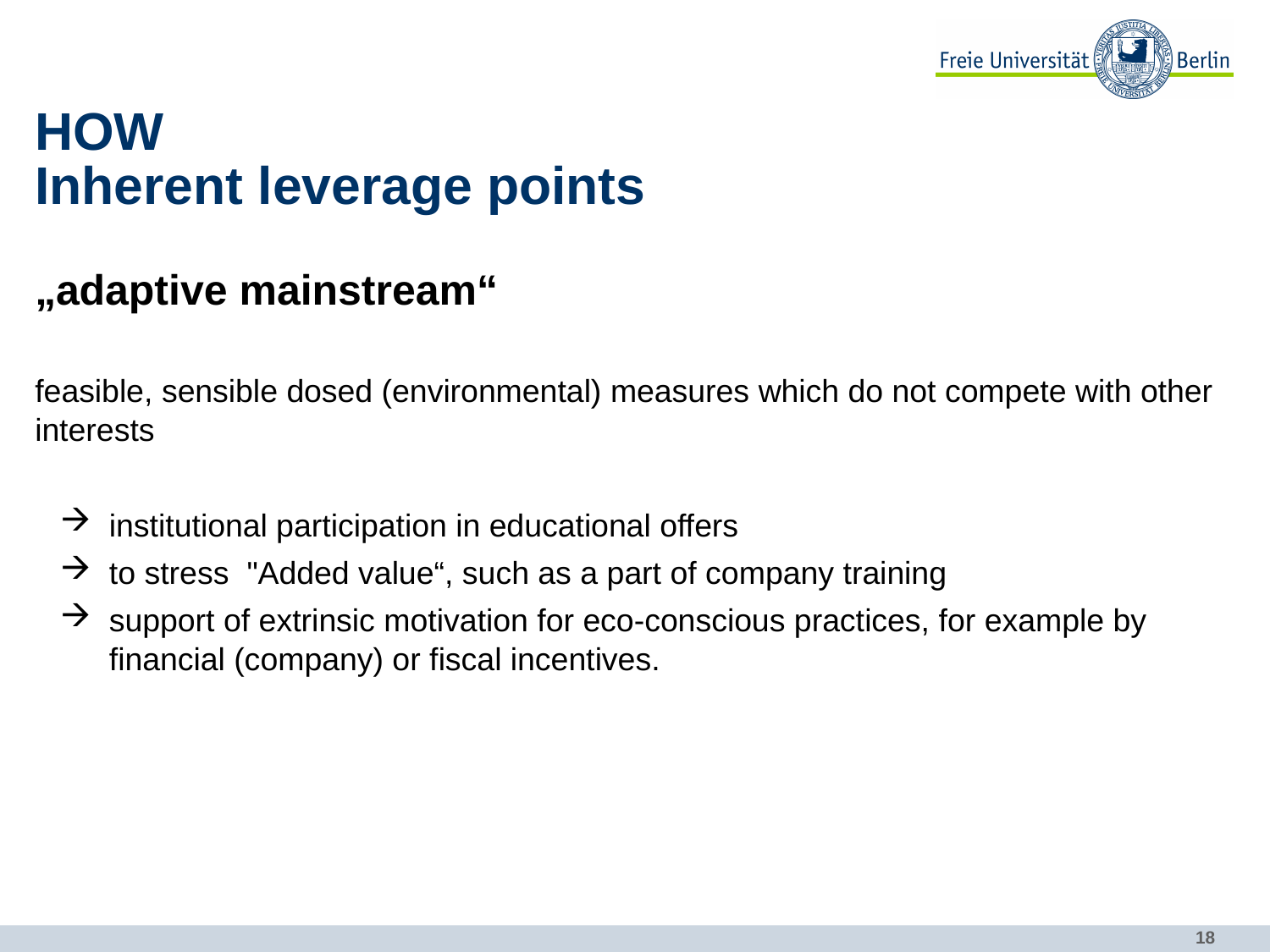

# HOW Inherent leverage points
„adaptive mainstream“

feasible, sensible dosed (environmental) measures which do not compete with other interests

institutional participation in educational offers
to stress  "Added value“, such as a part of company training
support of extrinsic motivation for eco-conscious practices, for example by financial (company) or fiscal incentives.